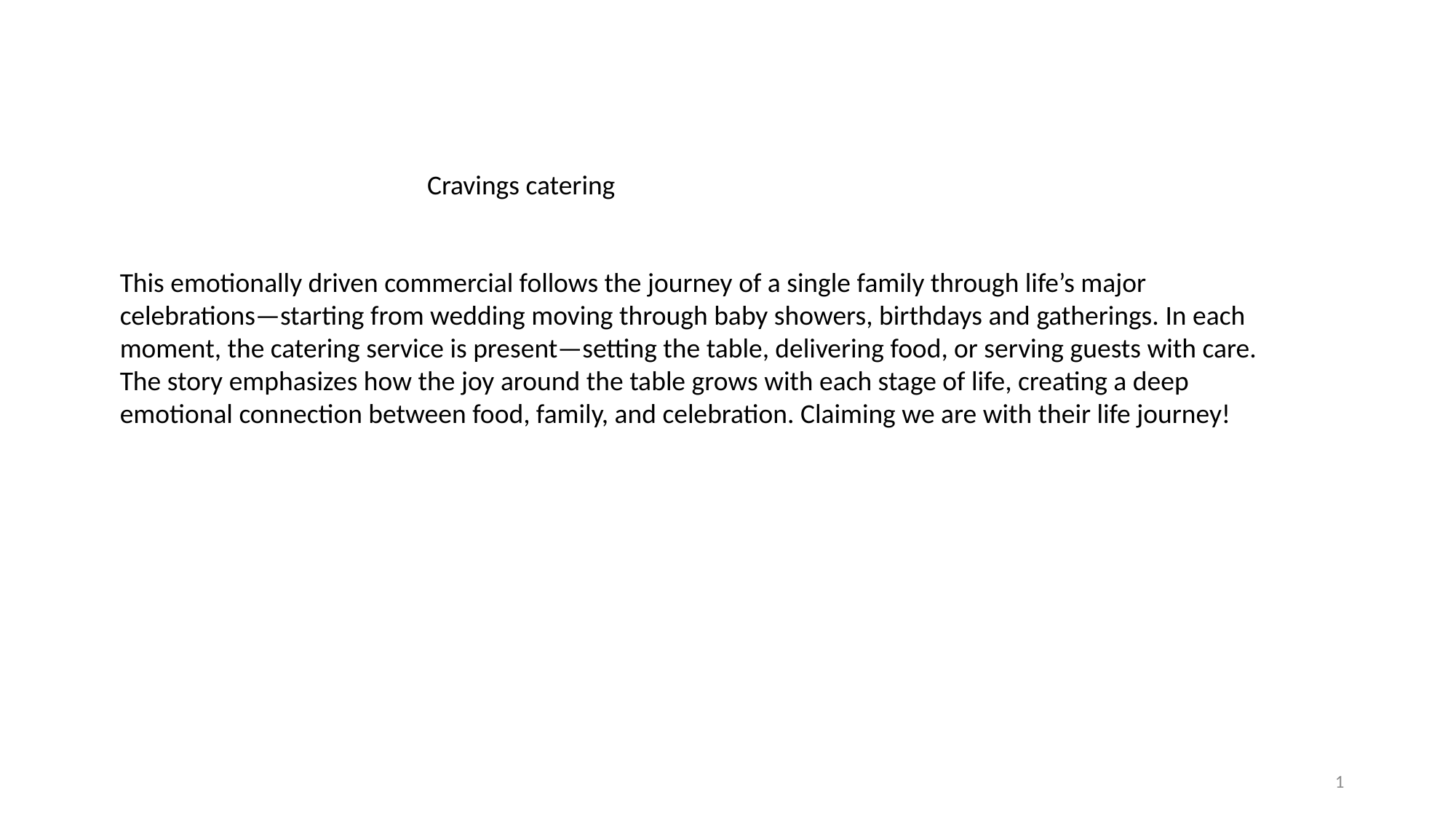

Cravings catering
This emotionally driven commercial follows the journey of a single family through life’s major celebrations—starting from wedding moving through baby showers, birthdays and gatherings. In each moment, the catering service is present—setting the table, delivering food, or serving guests with care. The story emphasizes how the joy around the table grows with each stage of life, creating a deep emotional connection between food, family, and celebration. Claiming we are with their life journey!
1